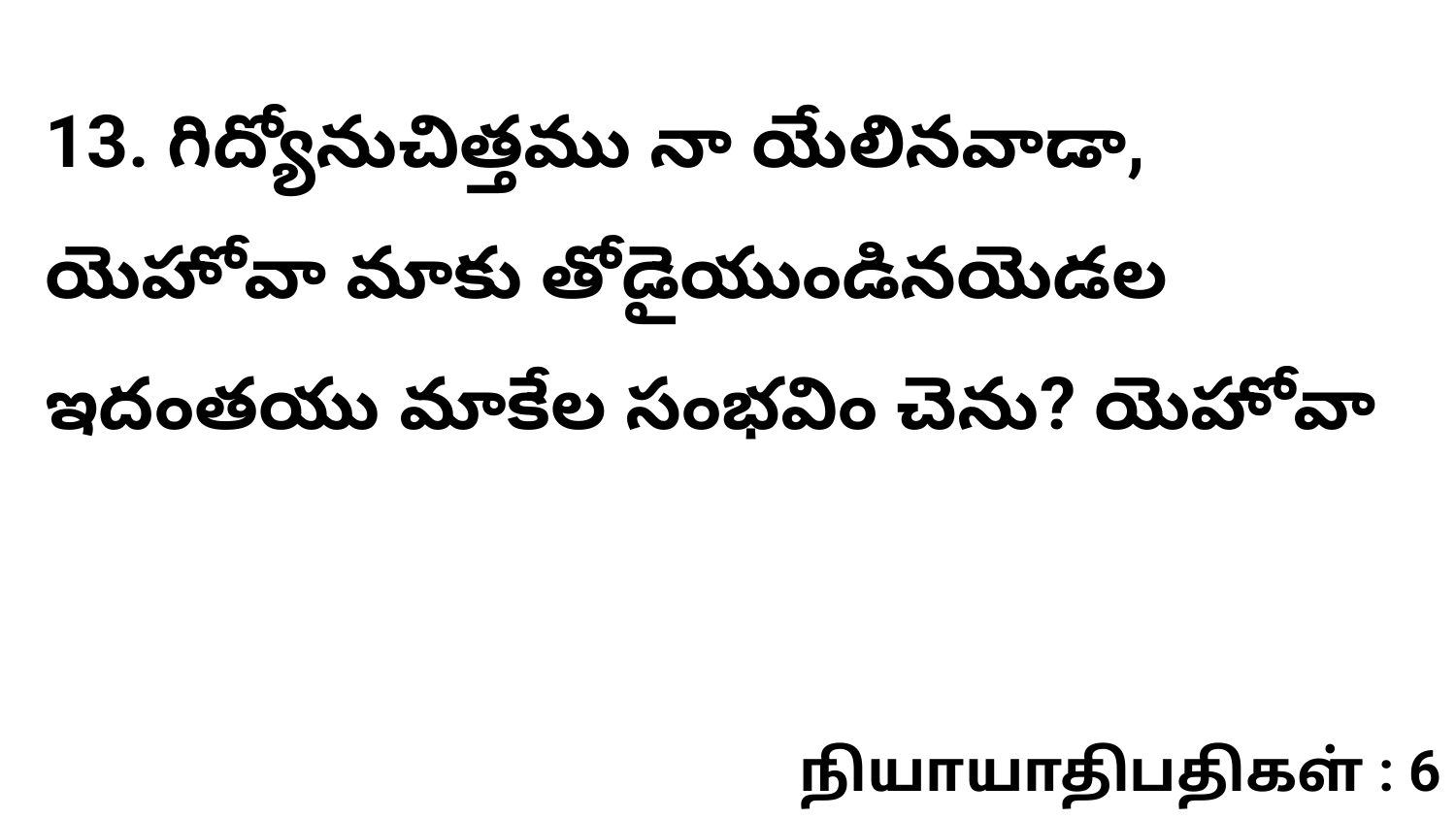

13. ​గిద్యోనుచిత్తము నా యేలినవాడా, యెహోవా మాకు తోడైయుండినయెడల ఇదంతయు మాకేల సంభవిం చెను? యెహోవా
நியாயாதிபதிகள் : 6